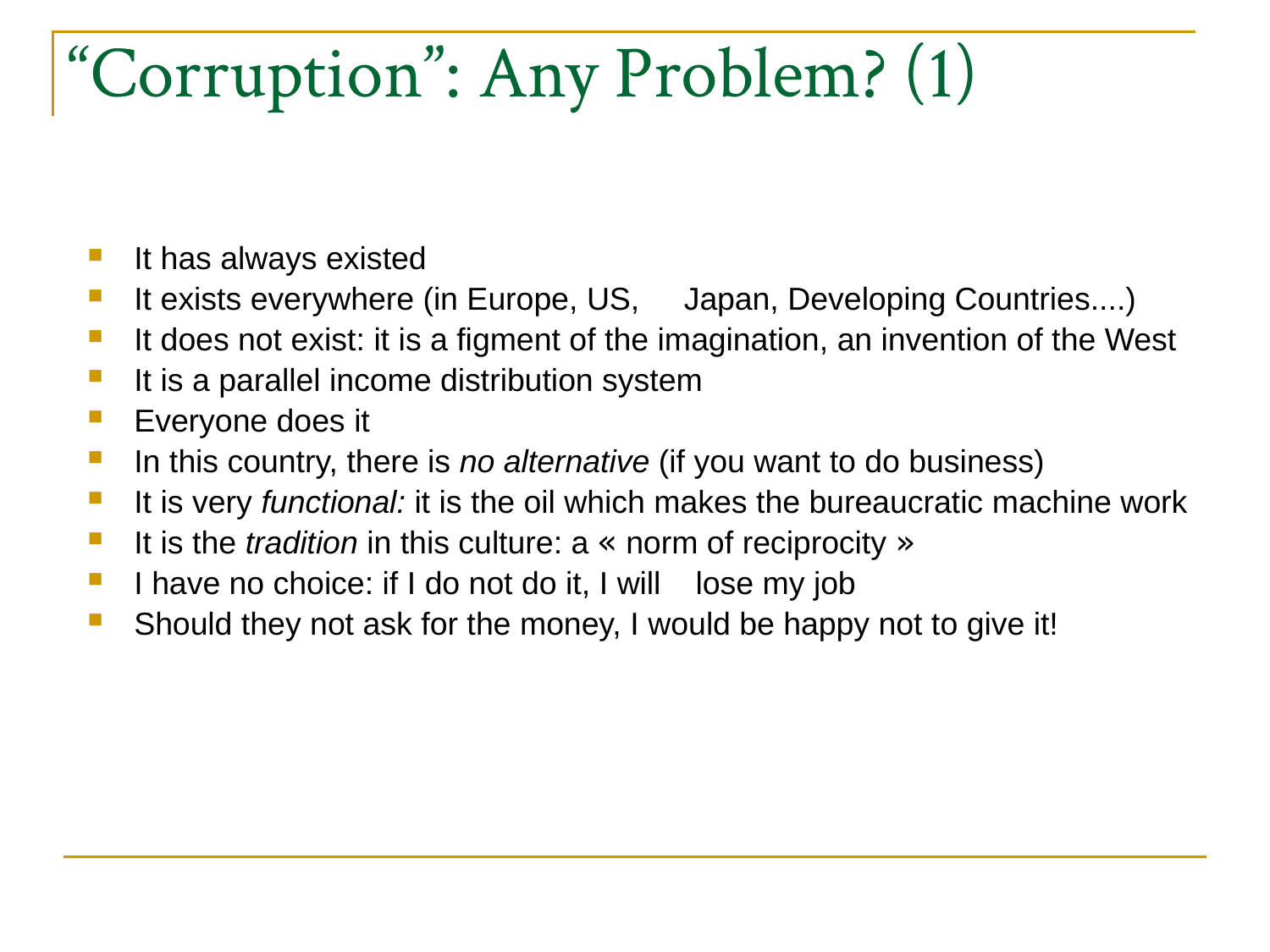

# “Corruption”: Any Problem? (1)
It has always existed
It exists everywhere (in Europe, US,     Japan, Developing Countries....)
It does not exist: it is a figment of the imagination, an invention of the West
It is a parallel income distribution system
Everyone does it
In this country, there is no alternative (if you want to do business)
It is very functional: it is the oil which makes the bureaucratic machine work
It is the tradition in this culture: a « norm of reciprocity »
I have no choice: if I do not do it, I will 	lose my job
Should they not ask for the money, I would be happy not to give it!